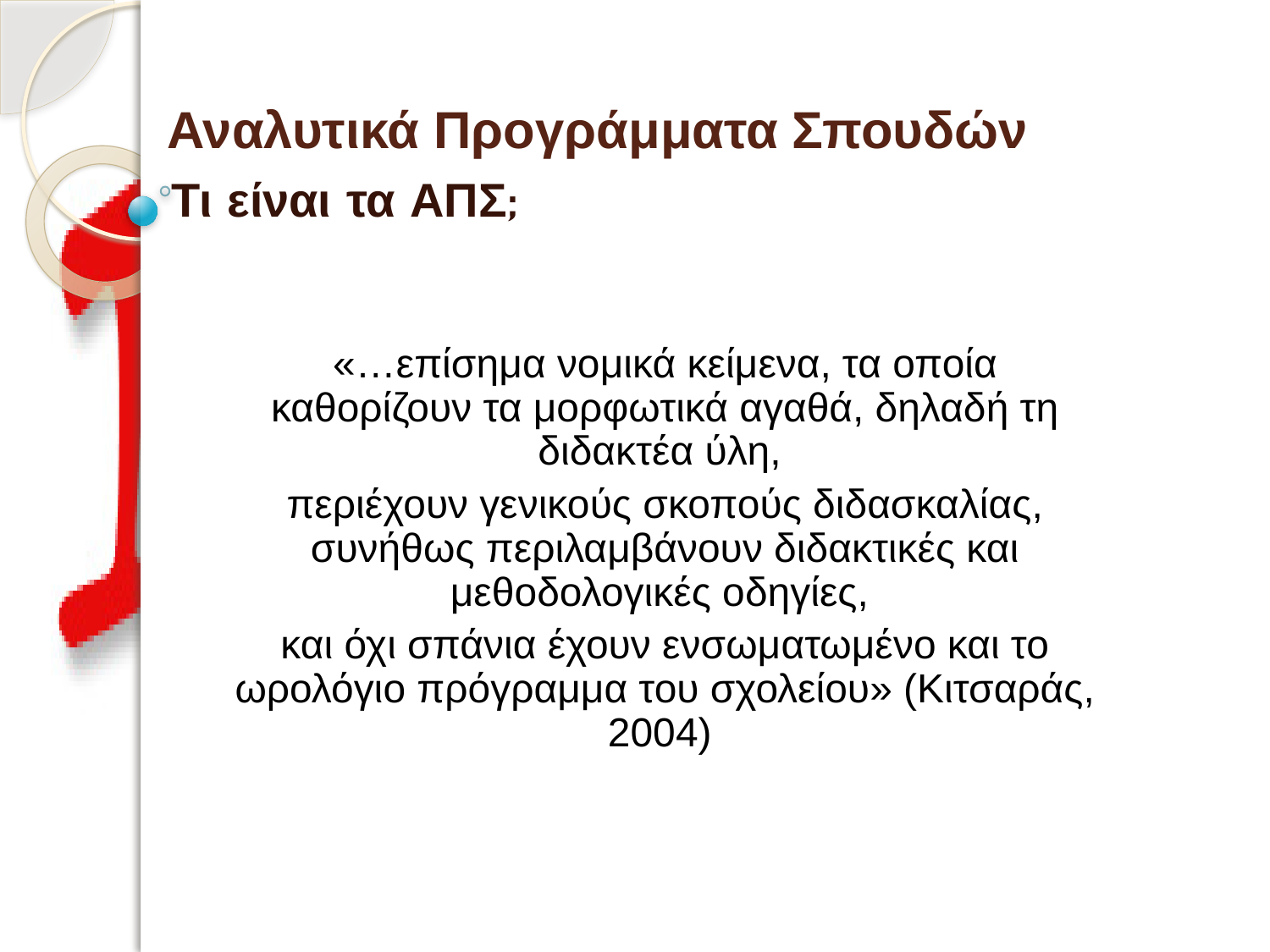

# Αναλυτικά Προγράμματα Σπουδών
Τι είναι τα ΑΠΣ;

«…επίσημα νομικά κείμενα, τα οποία καθορίζουν τα μορφωτικά αγαθά, δηλαδή τη διδακτέα ύλη,
περιέχουν γενικούς σκοπούς διδασκαλίας, συνήθως περιλαμβάνουν διδακτικές και μεθοδολογικές οδηγίες,
και όχι σπάνια έχουν ενσωματωμένο και το ωρολόγιο πρόγραμμα του σχολείου» (Κιτσαράς, 2004)